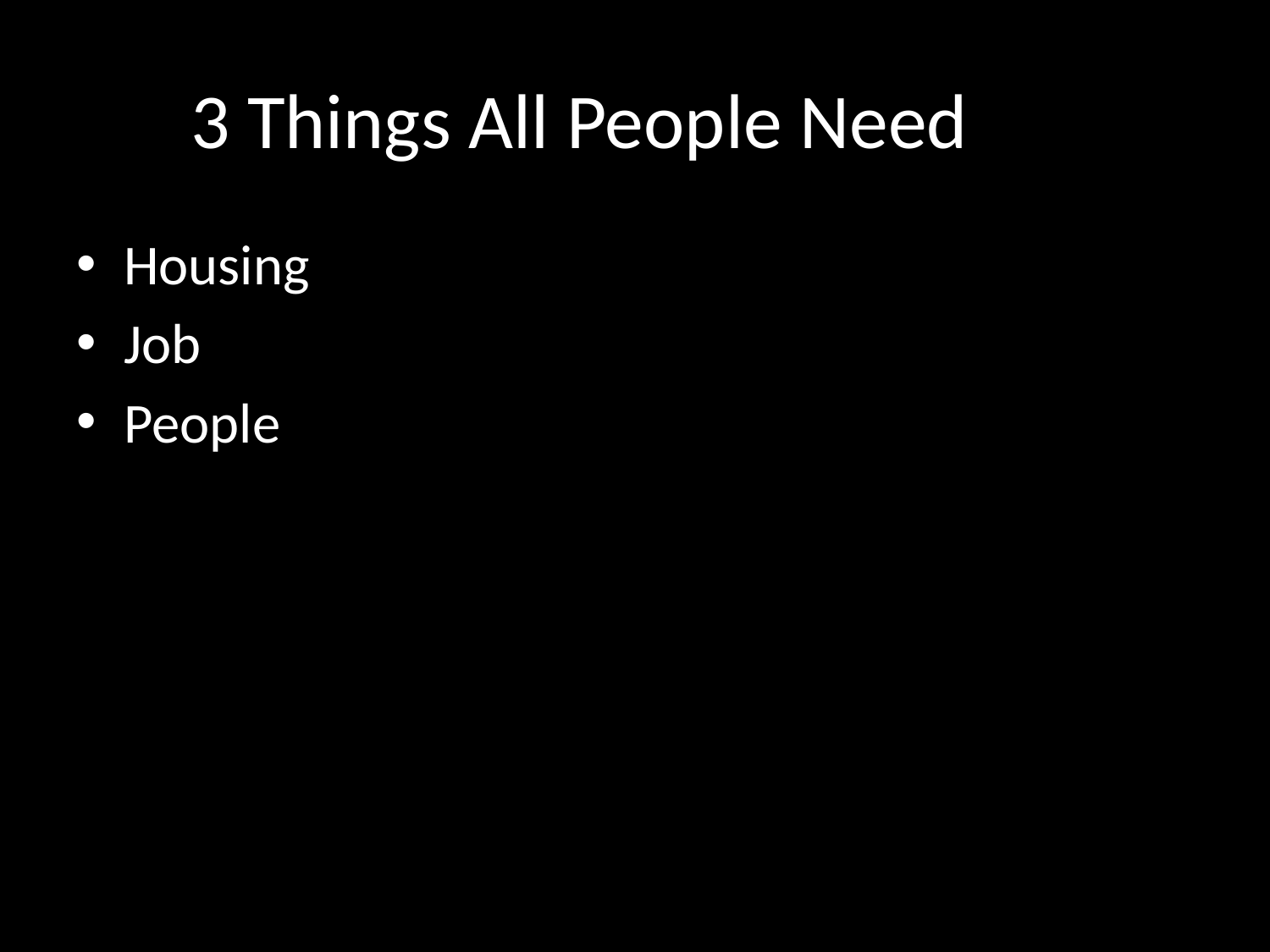

# 3 Things All People Need
Housing
Job
People